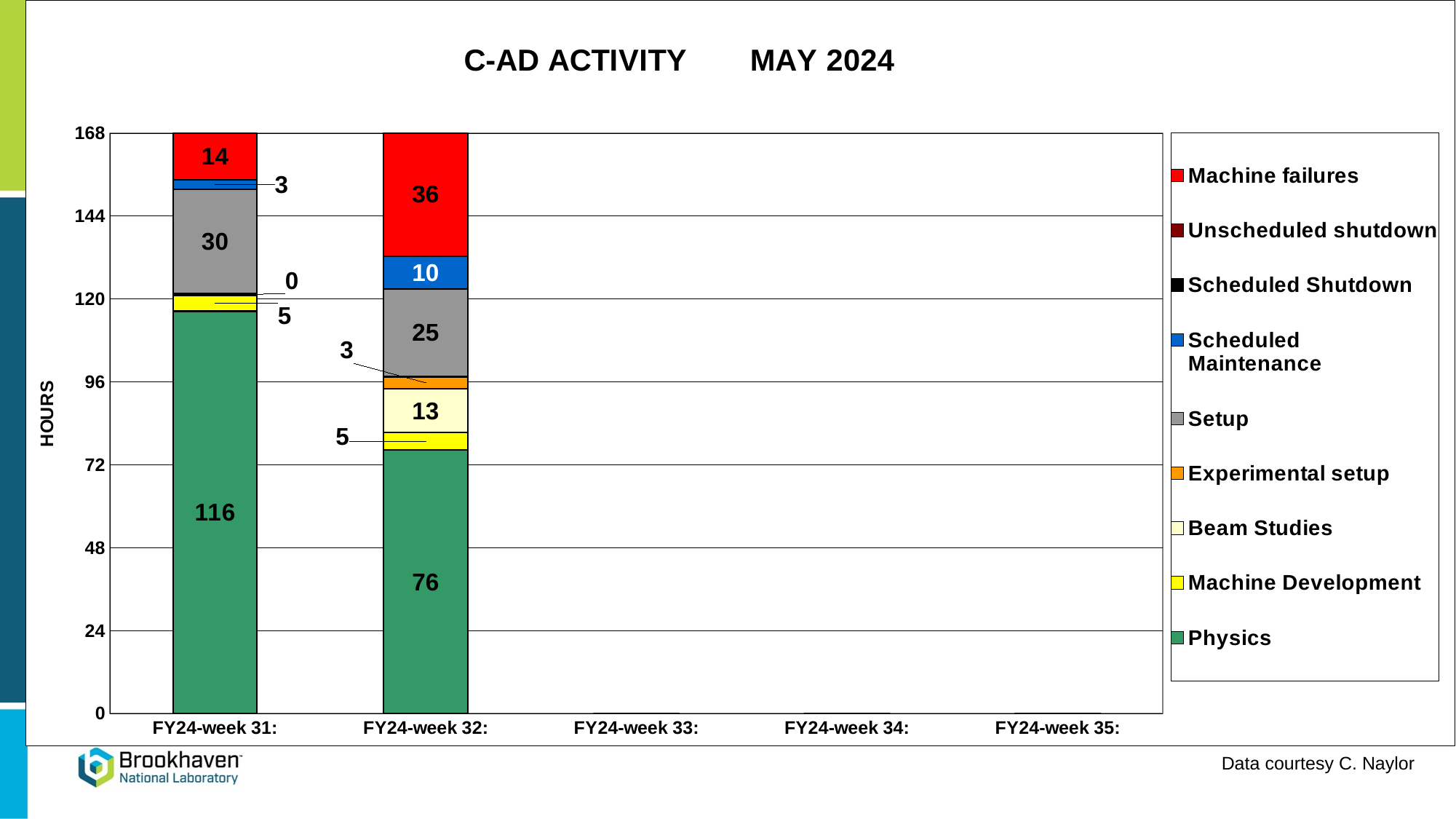

### Chart:
C-AD ACTIVITY       MAY 2024

| Category | Physics | Machine Development | Beam Studies | Experimental setup | Setup | Scheduled Maintenance | Scheduled Shutdown | Unscheduled shutdown | Machine failures |
|---|---|---|---|---|---|---|---|---|---|
| FY24-week 31: | 116.45 | 4.63 | 0.0 | 0.42 | 30.33 | 2.58 | 0.0 | 0.0 | 13.589999999999998 |
| FY24-week 32: | 76.3 | 4.98 | 12.72 | 3.48 | 25.4 | 9.57 | 0.0 | 0.0 | 35.55 |
| FY24-week 33: | 0.0 | 0.0 | 0.0 | 0.0 | 0.0 | 0.0 | 0.0 | 0.0 | 0.0 |
| FY24-week 34: | 0.0 | 0.0 | 0.0 | 0.0 | 0.0 | 0.0 | 0.0 | 0.0 | 0.0 |
| FY24-week 35: | 0.0 | 0.0 | 0.0 | 0.0 | 0.0 | 0.0 | 0.0 | 0.0 | 0.0 |
Data courtesy C. Naylor